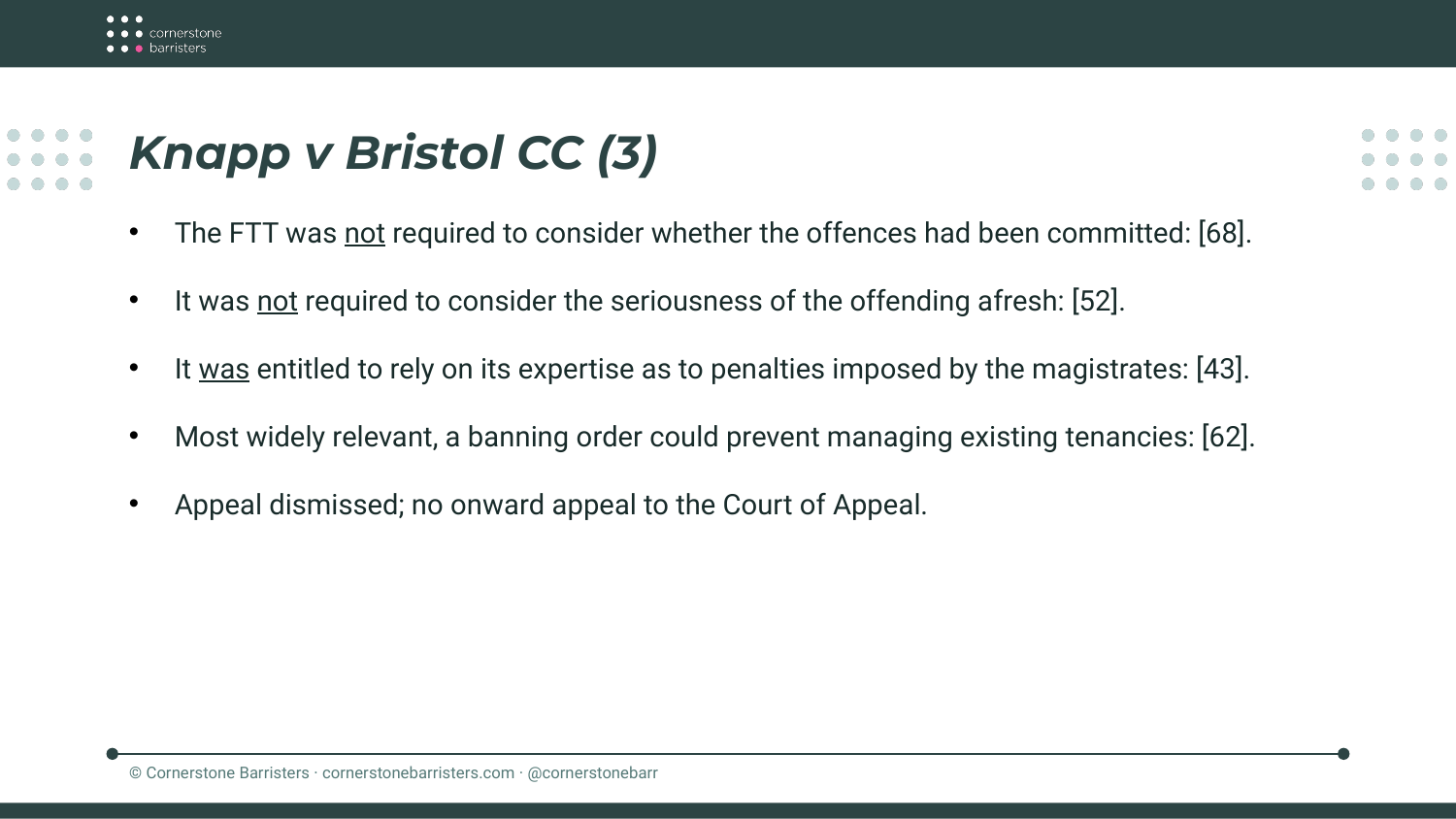

Knapp v Bristol CC (3)
The FTT was not required to consider whether the offences had been committed: [68].

It was not required to consider the seriousness of the offending afresh: [52].

It was entitled to rely on its expertise as to penalties imposed by the magistrates: [43].

Most widely relevant, a banning order could prevent managing existing tenancies: [62].

Appeal dismissed; no onward appeal to the Court of Appeal.